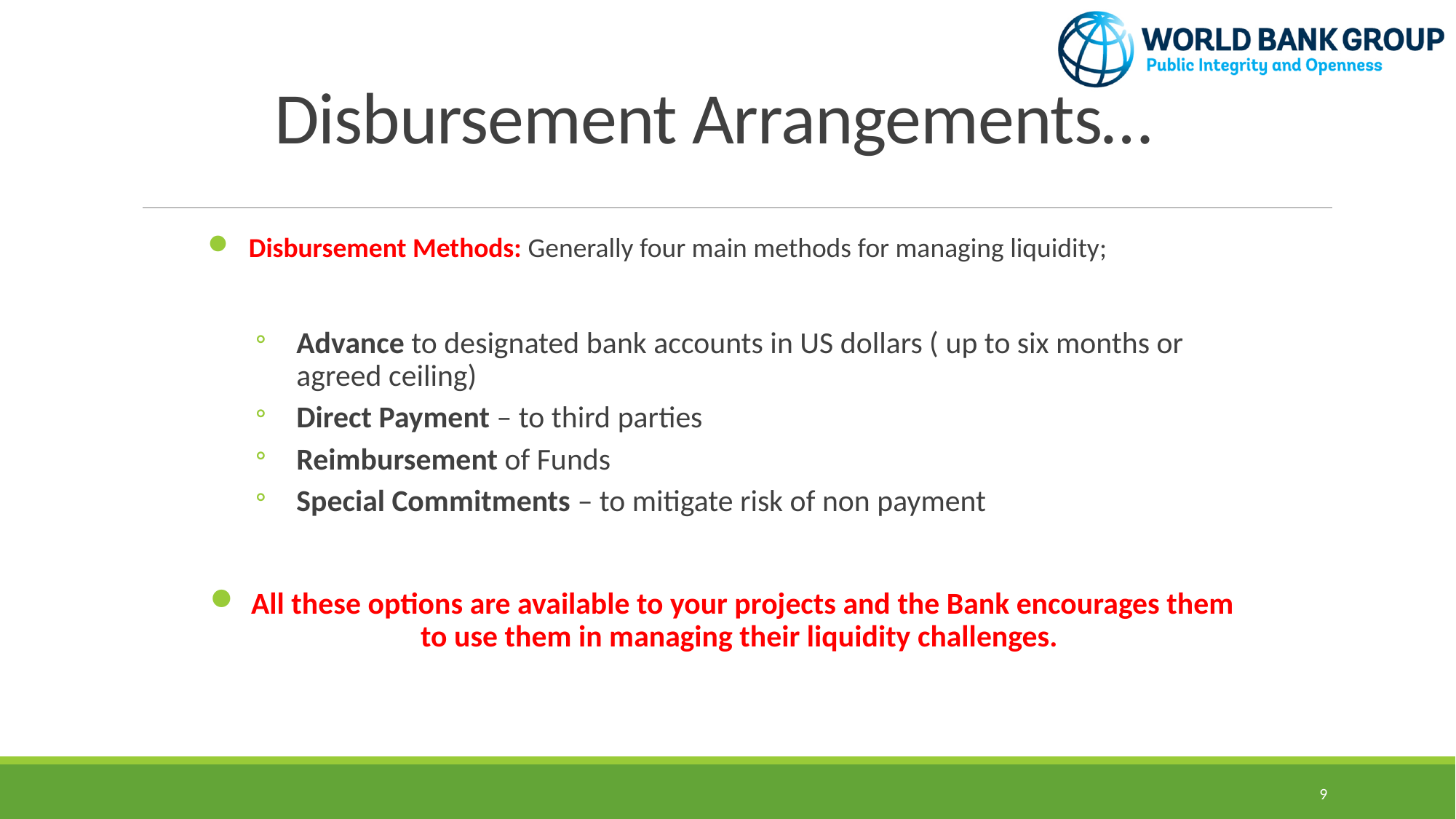

# Disbursement Arrangements…
Disbursement Methods: Generally four main methods for managing liquidity;

Advance to designated bank accounts in US dollars ( up to six months or agreed ceiling)
Direct Payment – to third parties
Reimbursement of Funds
Special Commitments – to mitigate risk of non payment

All these options are available to your projects and the Bank encourages them to use them in managing their liquidity challenges.
9